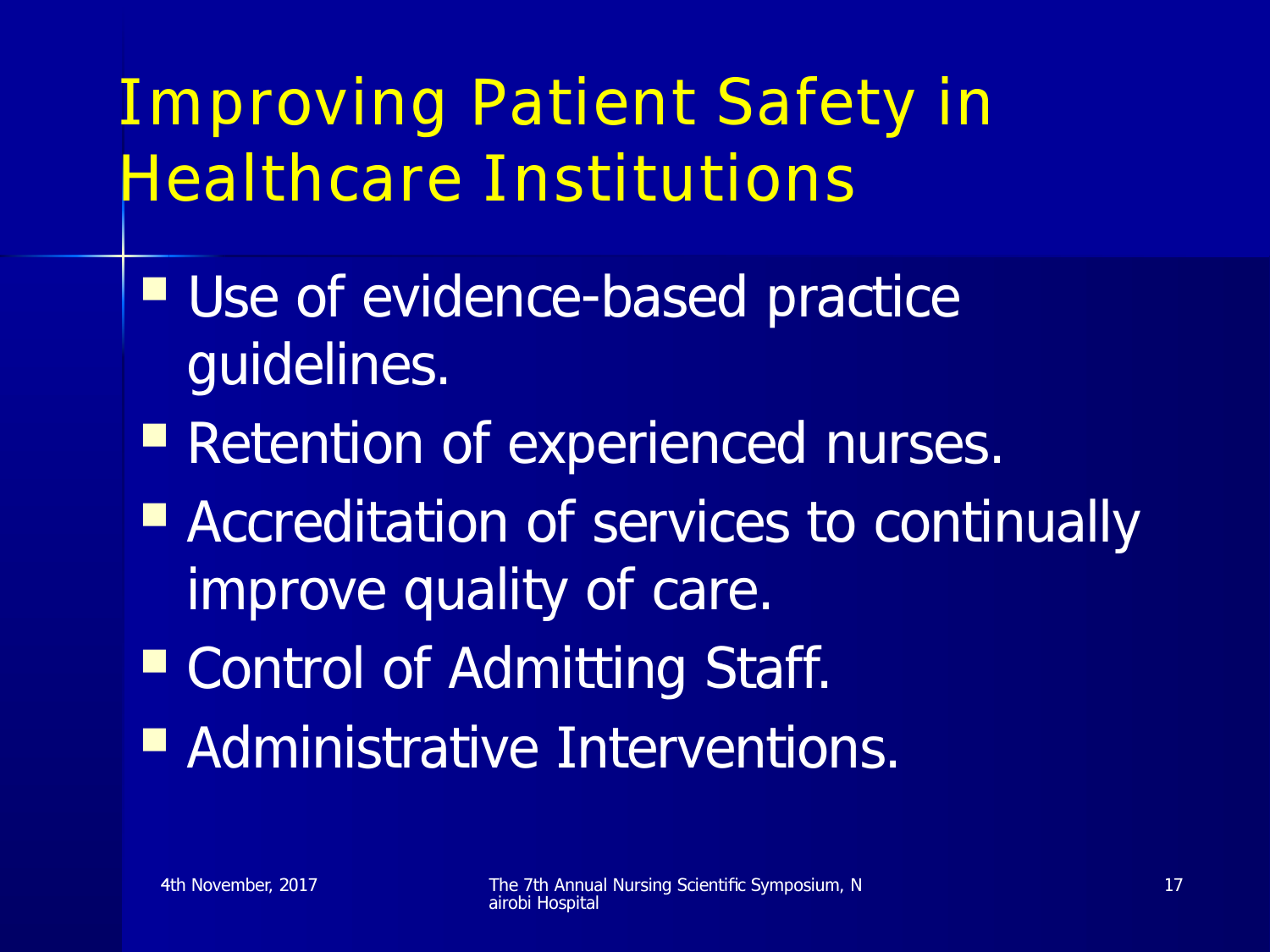

# Improving Patient Safety in Healthcare Institutions
Use of evidence-based practice guidelines.
Retention of experienced nurses.
Accreditation of services to continually improve quality of care.
Control of Admitting Staff.
Administrative Interventions.

4th November, 2017
The 7th Annual Nursing Scientific Symposium, Nairobi Hospital
17